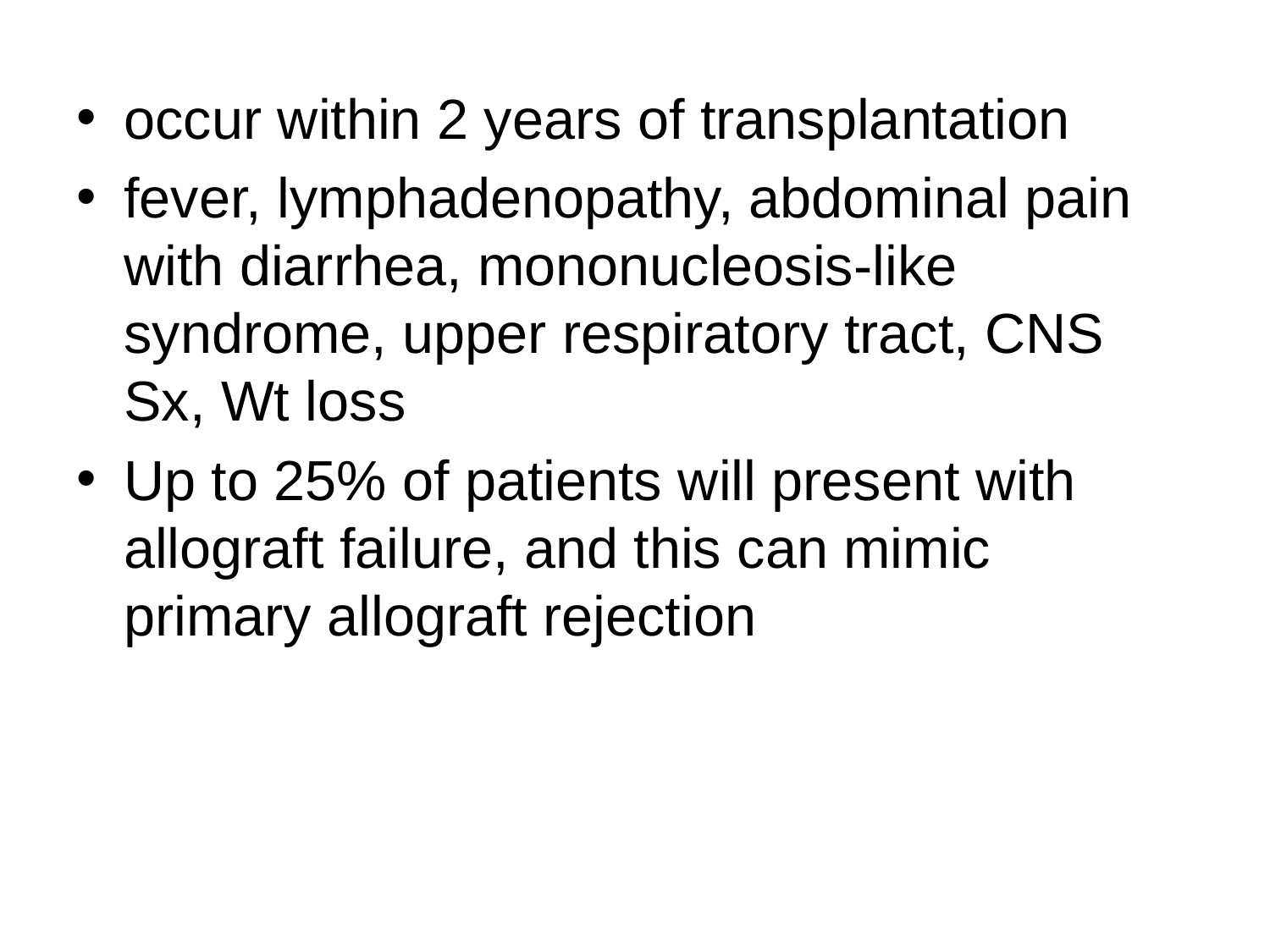

occur within 2 years of transplantation
fever, lymphadenopathy, abdominal pain with diarrhea, mononucleosis-like syndrome, upper respiratory tract, CNS Sx, Wt loss
Up to 25% of patients will present with allograft failure, and this can mimic primary allograft rejection